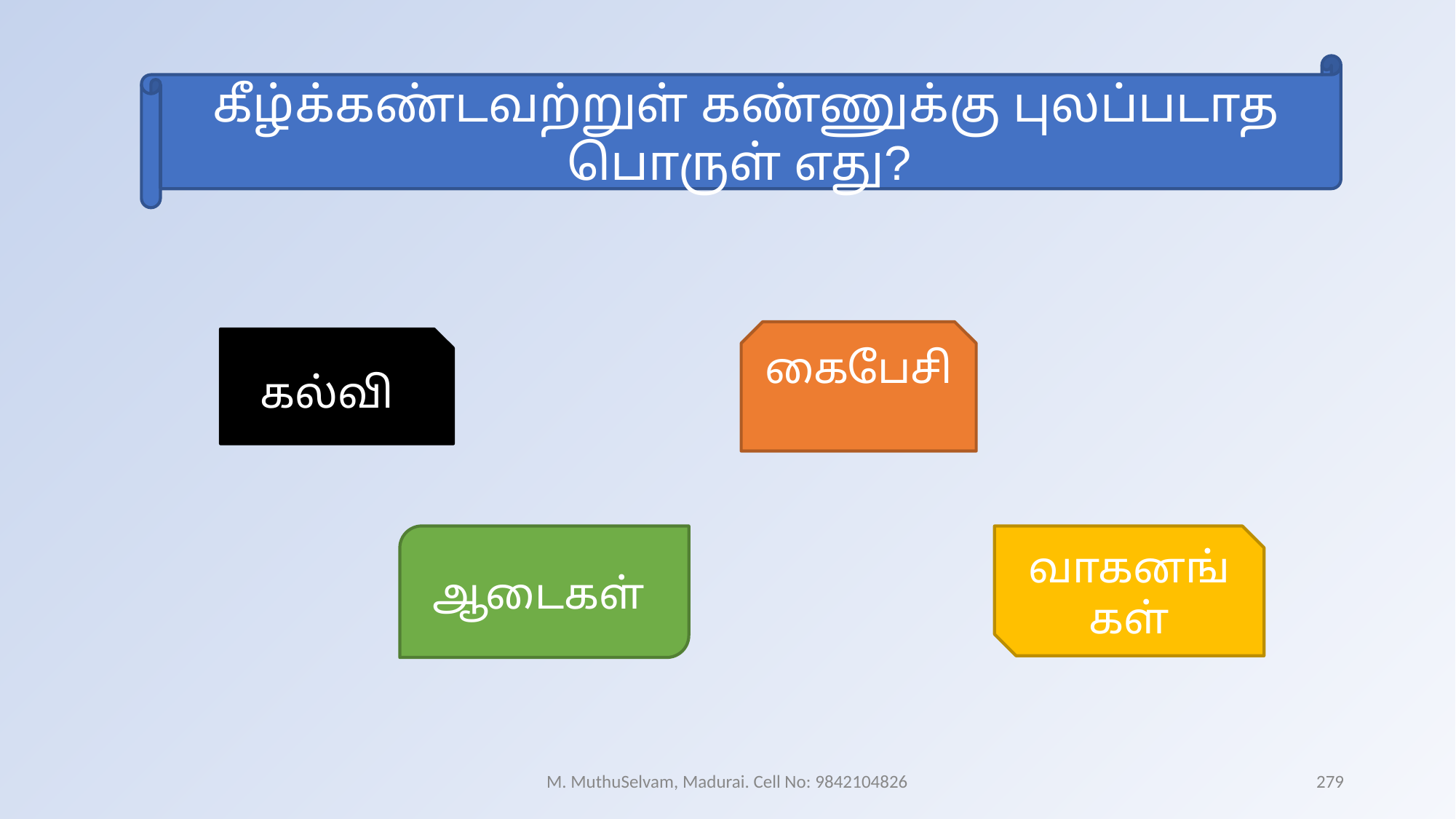

கீழ்க்கண்டவற்றுள் கண்ணுக்கு புலப்படாத பொருள் எது?
கைபேசி
கல்வி
ஆடைகள்
வாகனங்கள்
M. MuthuSelvam, Madurai. Cell No: 9842104826
279